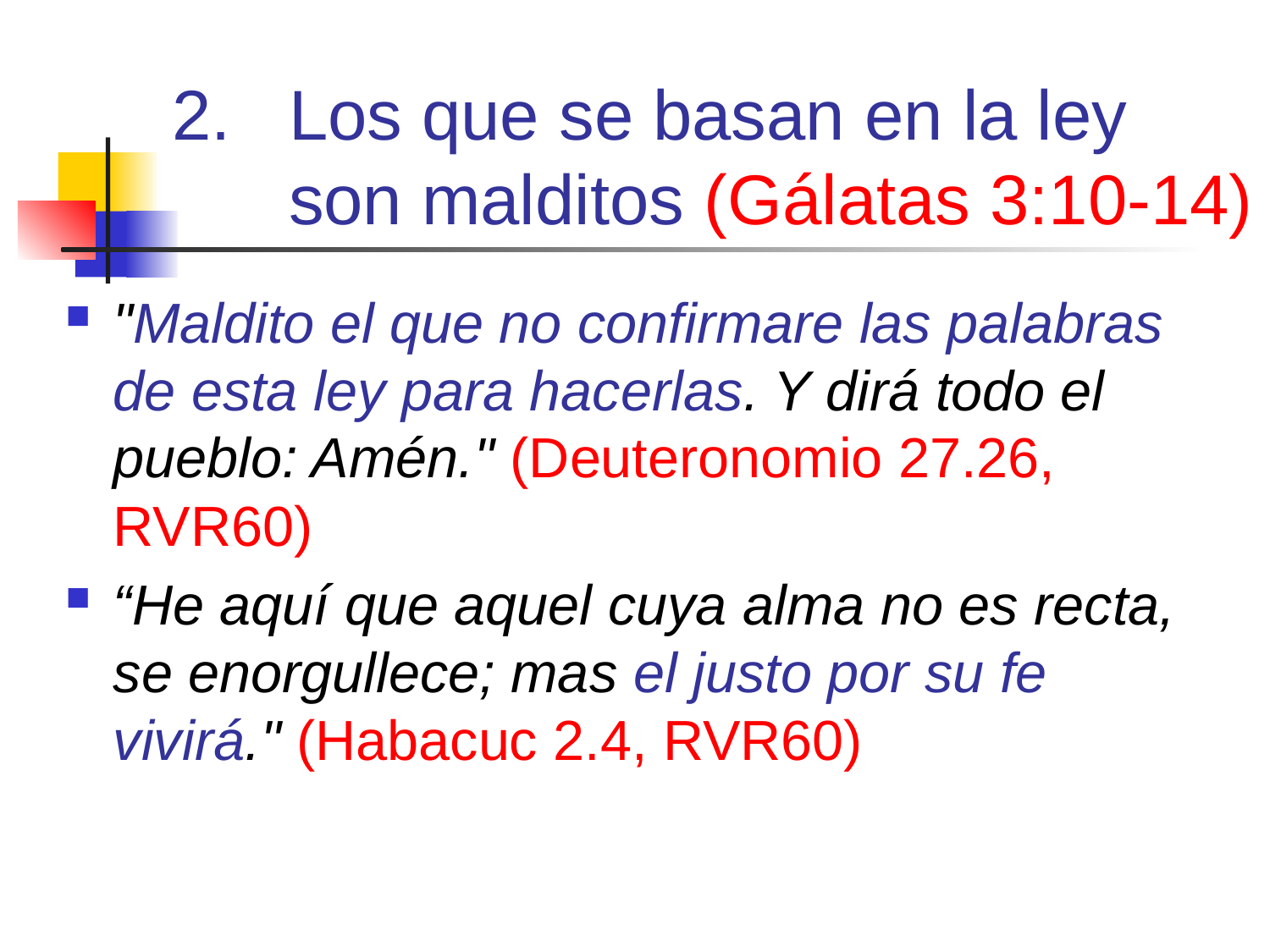

Los que se basan en la ley son malditos (Gálatas 3:10-14)
"Maldito el que no confirmare las palabras de esta ley para hacerlas. Y dirá todo el pueblo: Amén." (Deuteronomio 27.26, RVR60)
“He aquí que aquel cuya alma no es recta, se enorgullece; mas el justo por su fe vivirá." (Habacuc 2.4, RVR60)